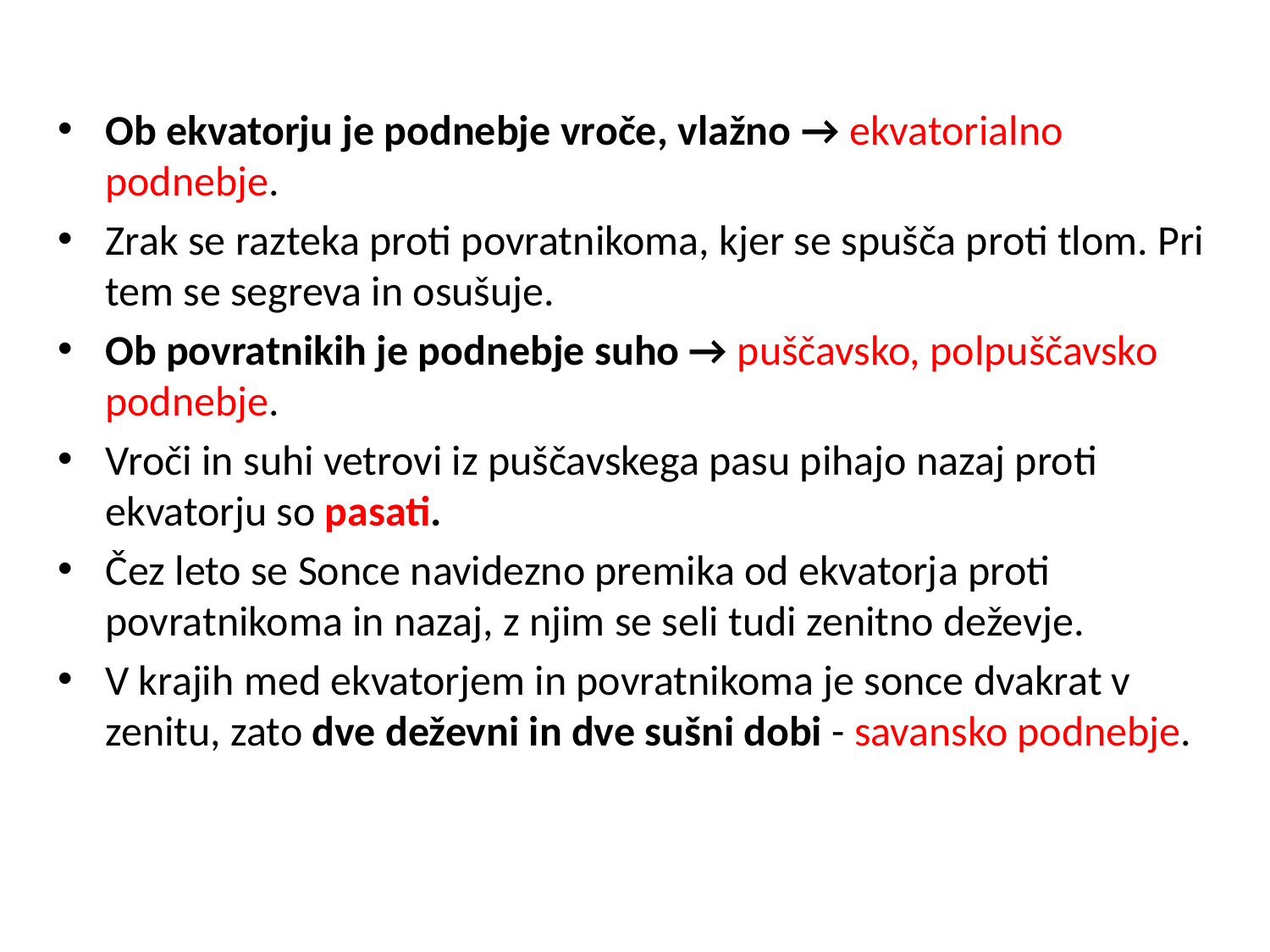

Ob ekvatorju je podnebje vroče, vlažno → ekvatorialno podnebje.
Zrak se razteka proti povratnikoma, kjer se spušča proti tlom. Pri tem se segreva in osušuje.
Ob povratnikih je podnebje suho → puščavsko, polpuščavsko podnebje.
Vroči in suhi vetrovi iz puščavskega pasu pihajo nazaj proti ekvatorju so pasati.
Čez leto se Sonce navidezno premika od ekvatorja proti povratnikoma in nazaj, z njim se seli tudi zenitno deževje.
V krajih med ekvatorjem in povratnikoma je sonce dvakrat v zenitu, zato dve deževni in dve sušni dobi - savansko podnebje.